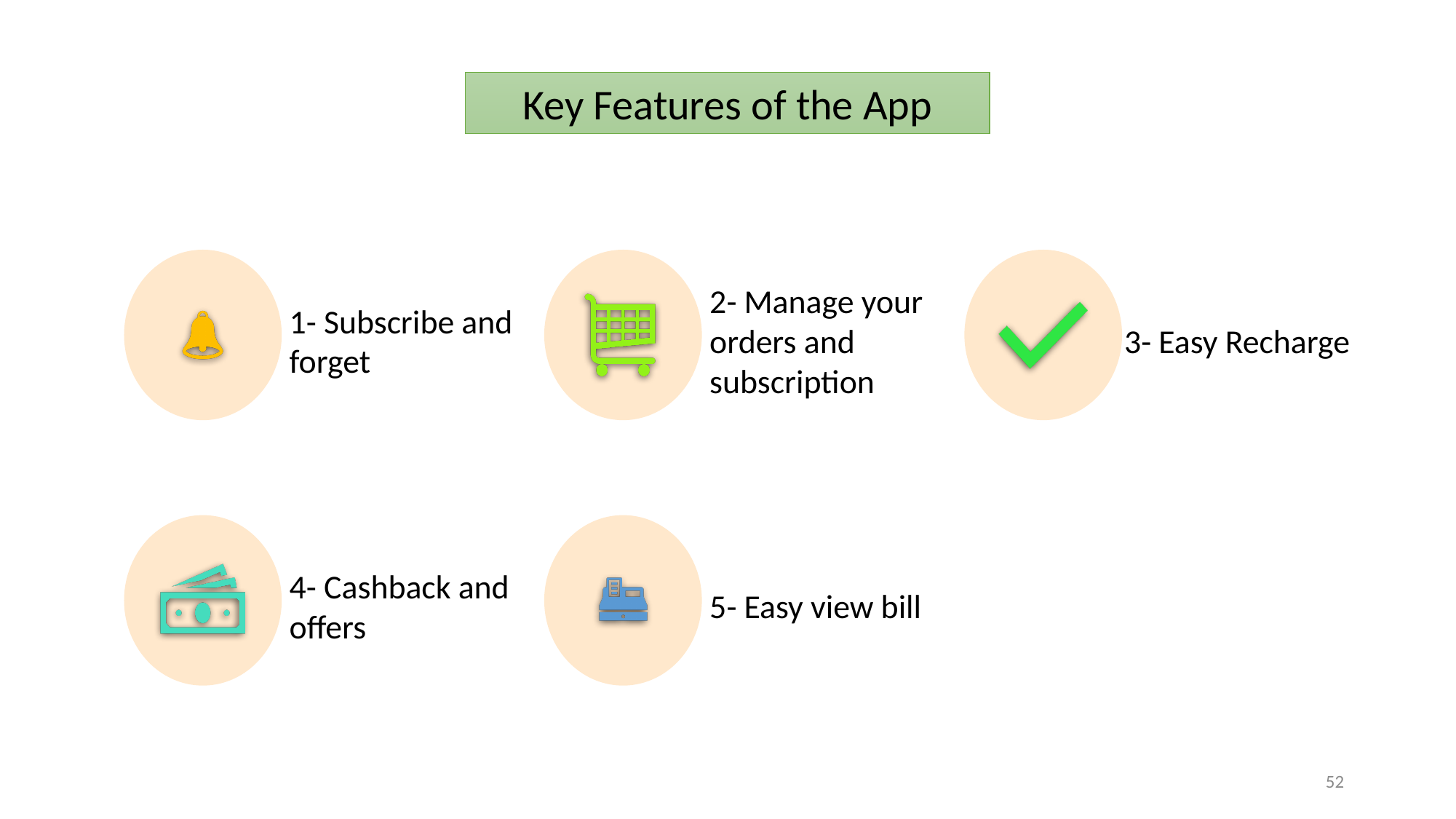

Key Features of the App
1- Subscribe and forget
2- Manage your orders and subscription
3- Easy Recharge
4- Cashback and offers
5- Easy view bill
52